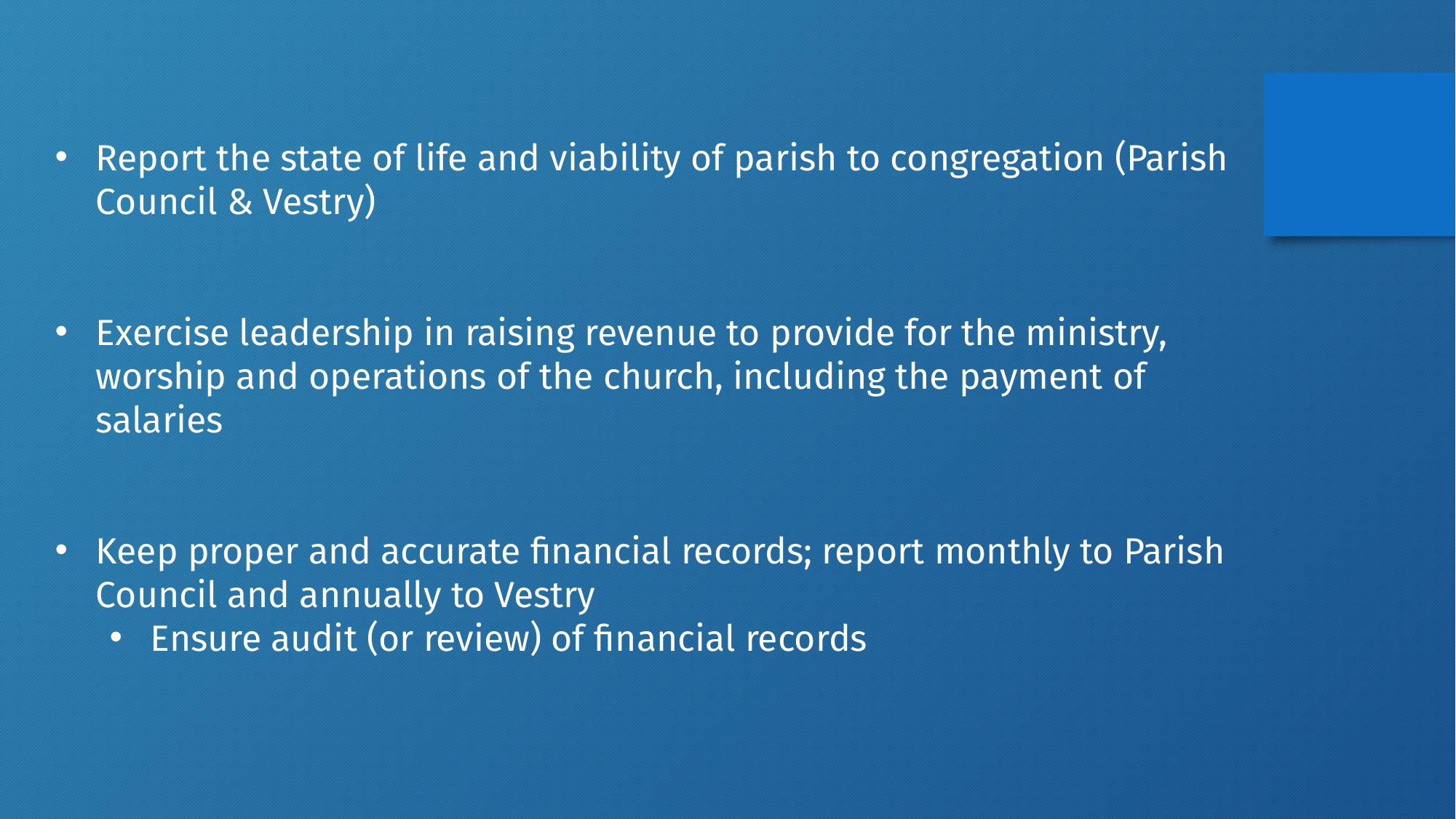

Report the state of life and viability of parish to congregation (Parish Council & Vestry)

Exercise leadership in raising revenue to provide for the ministry, worship and operations of the church, including the payment of salaries

Keep proper and accurate financial records; report monthly to Parish Council and annually to Vestry
Ensure audit (or review) of financial records